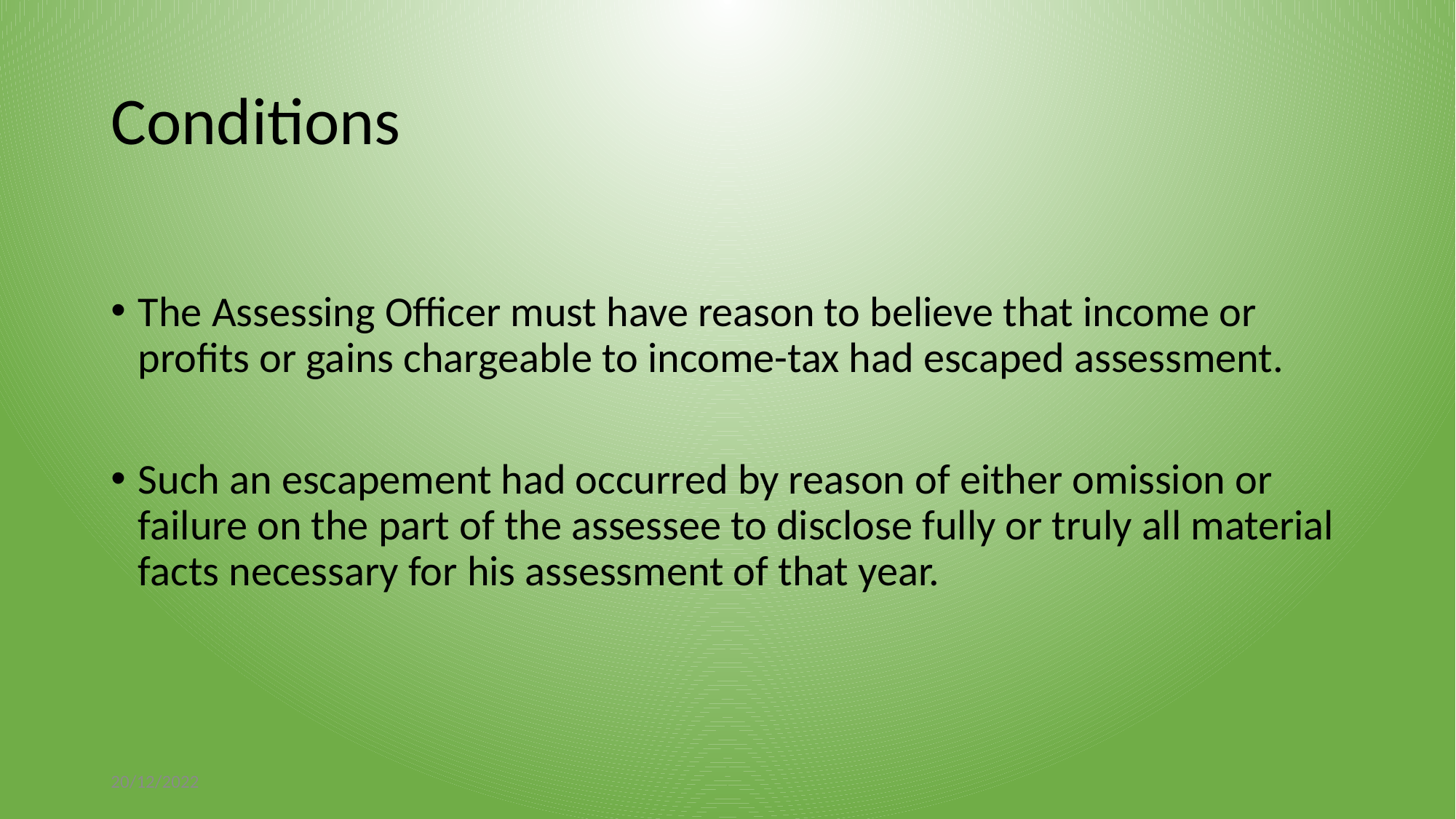

# Conditions

The Assessing Officer must have reason to believe that income or profits or gains chargeable to income-tax had escaped assessment.

Such an escapement had occurred by reason of either omission or failure on the part of the assessee to disclose fully or truly all material facts necessary for his assessment of that year.

20/12/2022